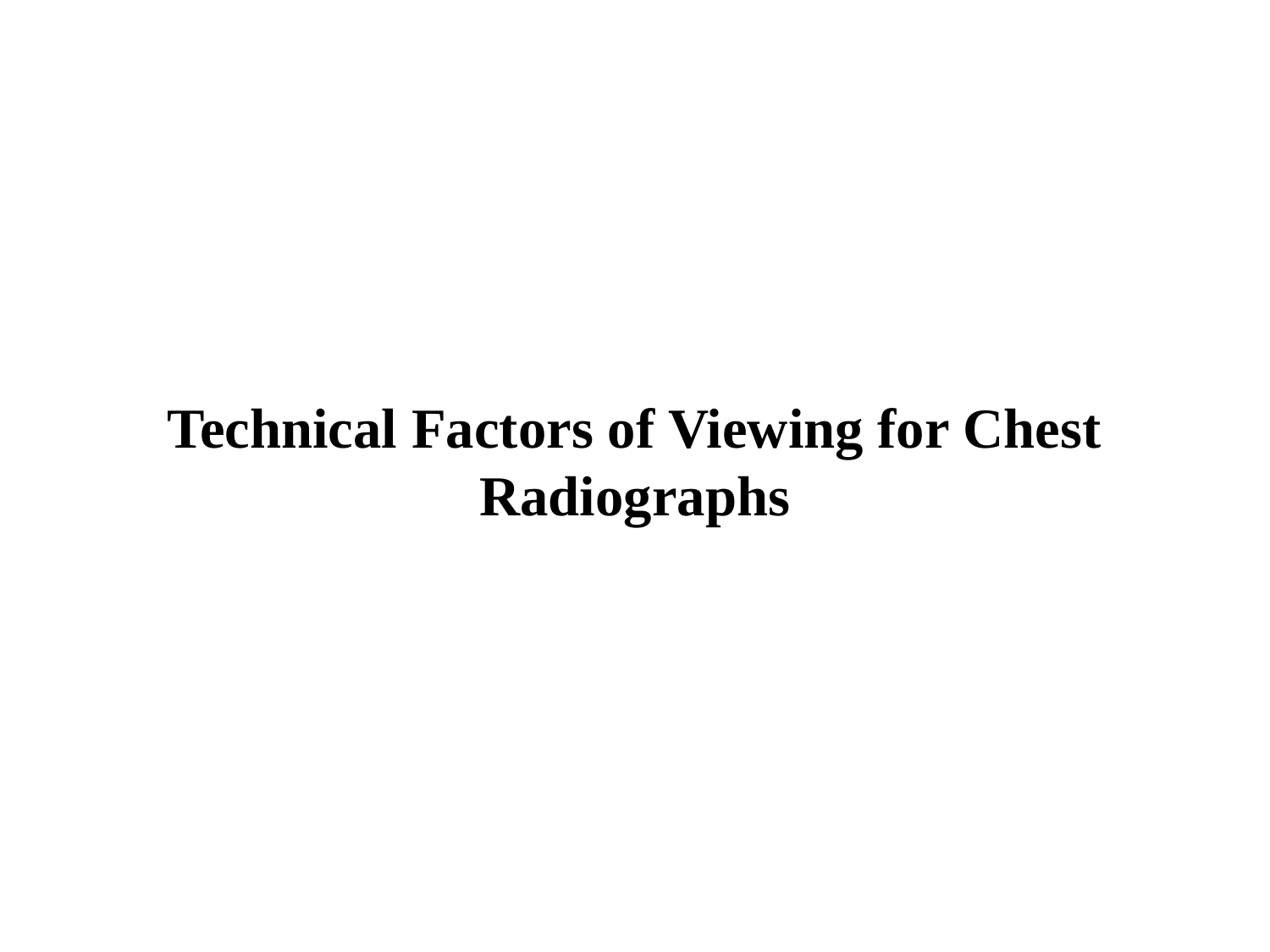

Technical Factors of Viewing for Chest Radiographs